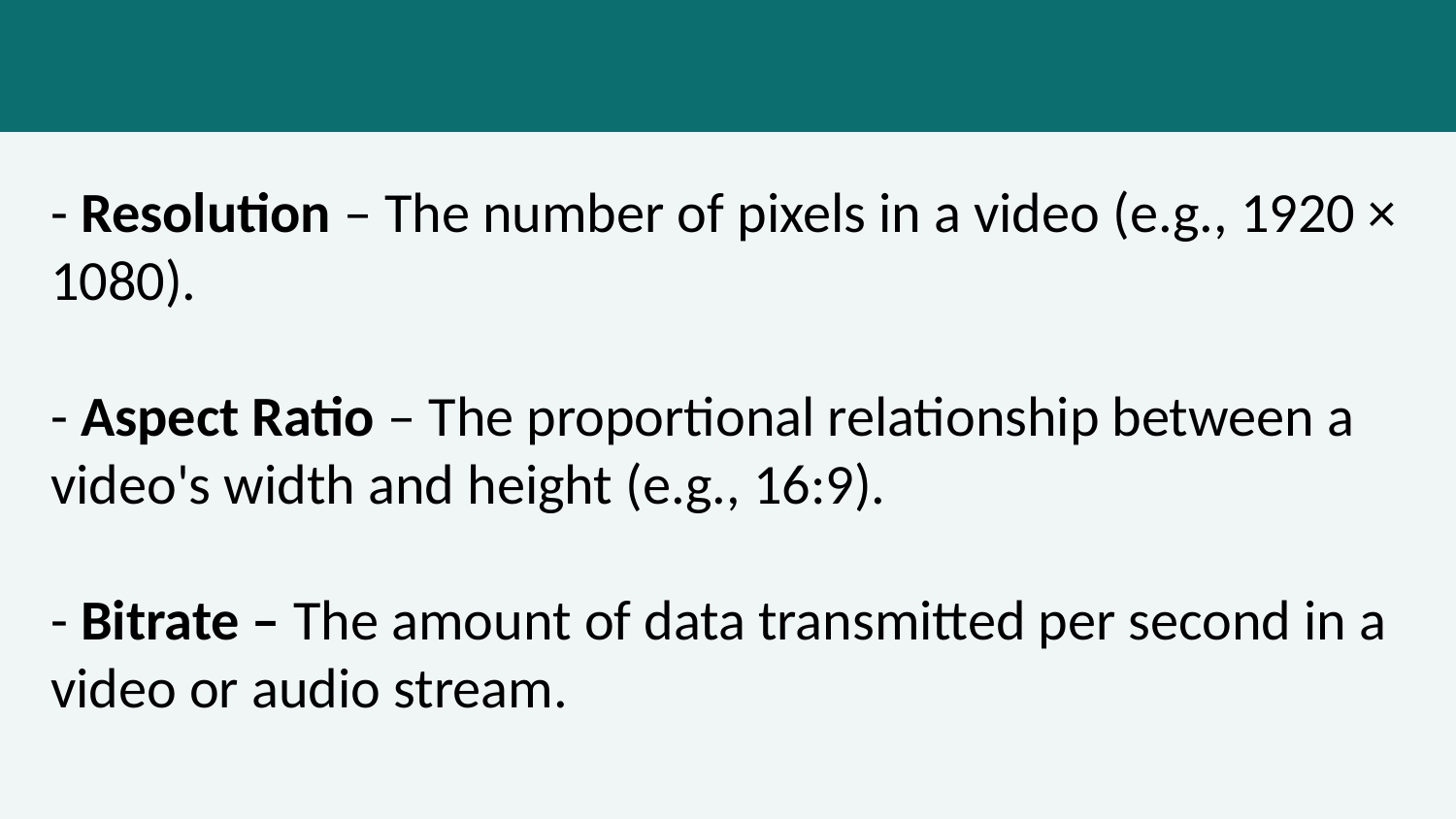

- Resolution – The number of pixels in a video (e.g., 1920 × 1080).

- Aspect Ratio – The proportional relationship between a video's width and height (e.g., 16:9).

- Bitrate – The amount of data transmitted per second in a video or audio stream.